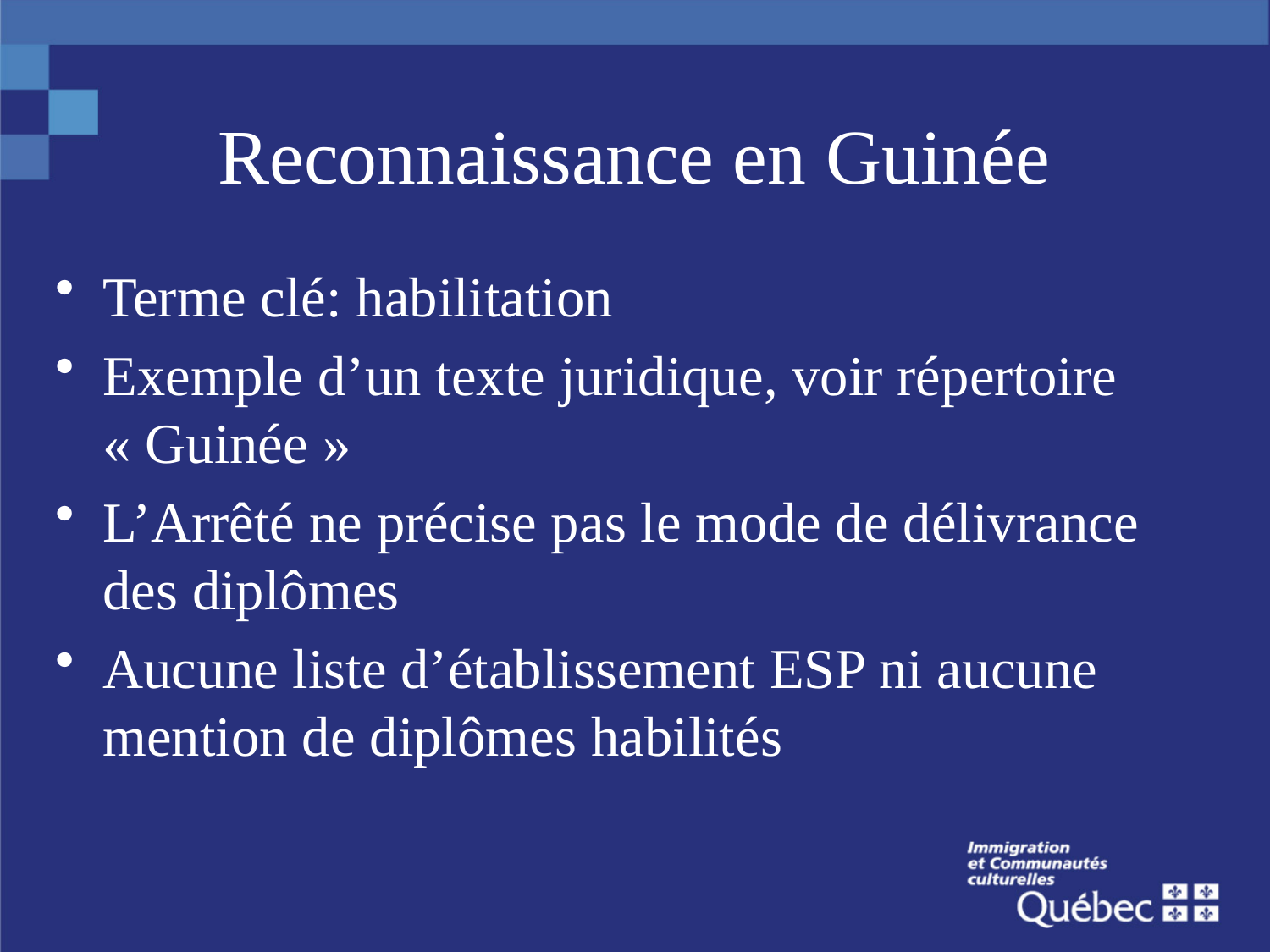

# Reconnaissance en Guinée
Terme clé: habilitation
Exemple d’un texte juridique, voir répertoire « Guinée »
L’Arrêté ne précise pas le mode de délivrance des diplômes
Aucune liste d’établissement ESP ni aucune mention de diplômes habilités